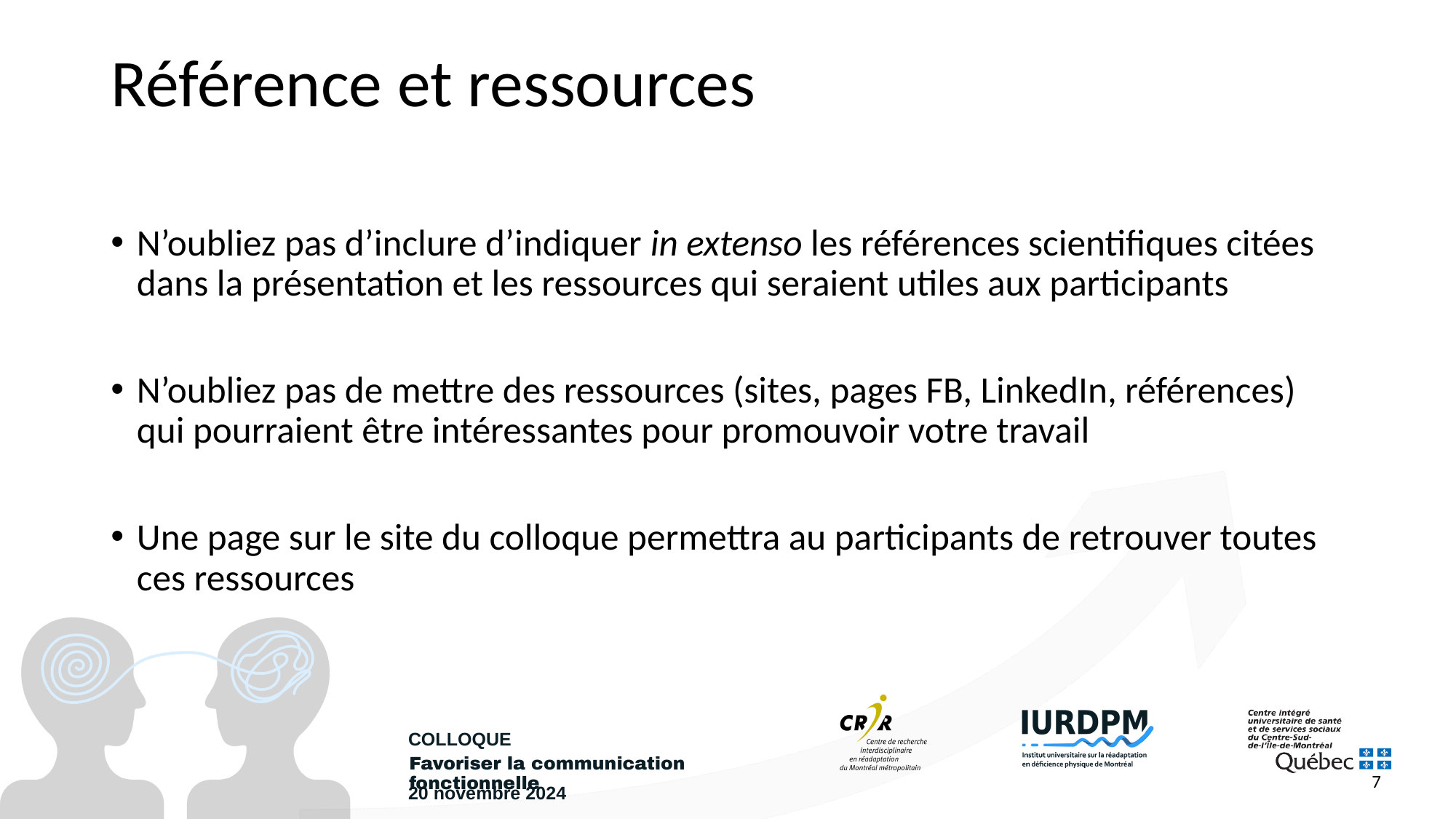

# Référence et ressources
N’oubliez pas d’inclure d’indiquer in extenso les références scientifiques citées dans la présentation et les ressources qui seraient utiles aux participants

N’oubliez pas de mettre des ressources (sites, pages FB, LinkedIn, références) qui pourraient être intéressantes pour promouvoir votre travail

Une page sur le site du colloque permettra au participants de retrouver toutes ces ressources